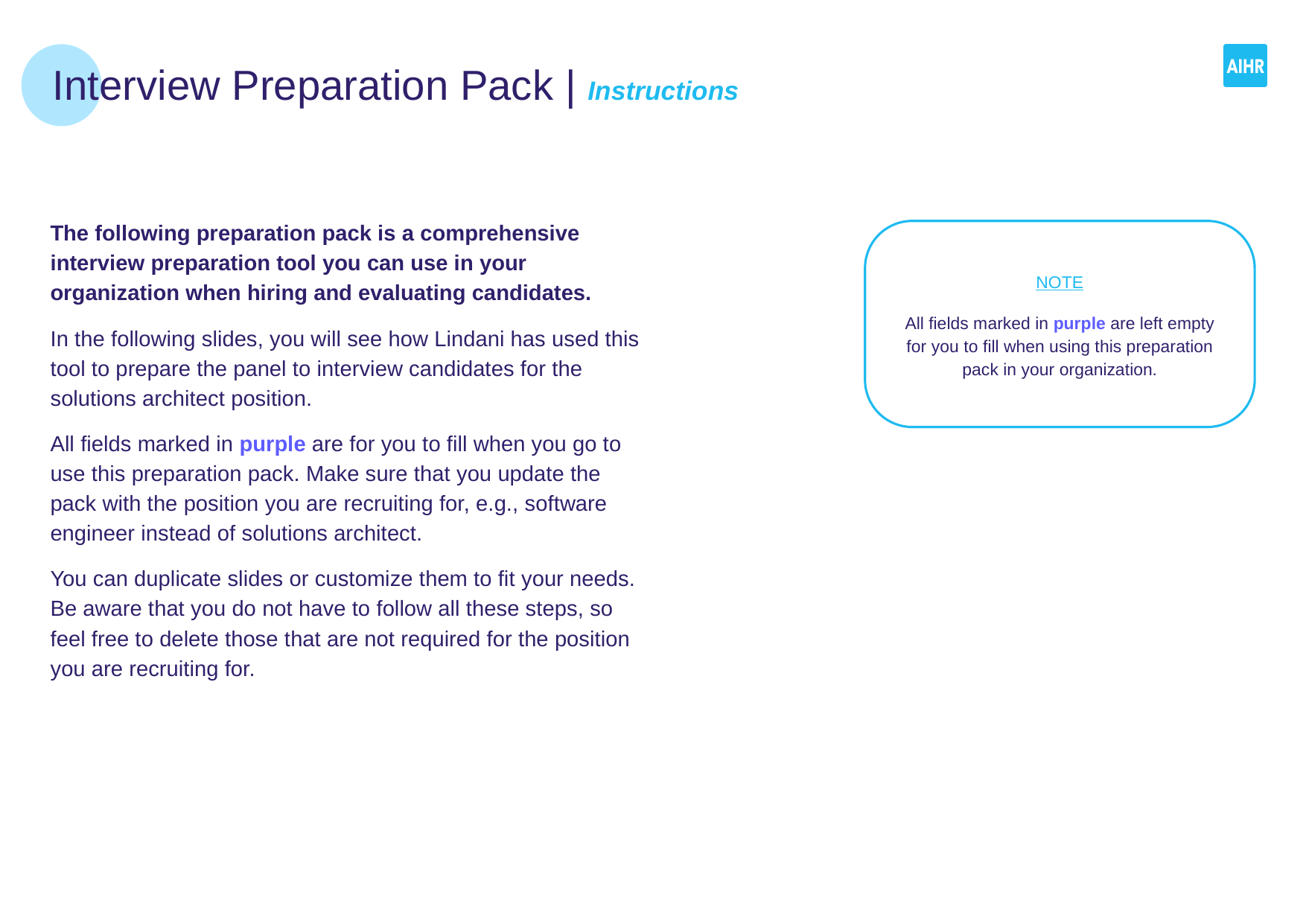

# Interview Preparation Pack | Instructions

The following preparation pack is a comprehensive interview preparation tool you can use in your organization when hiring and evaluating candidates.
In the following slides, you will see how Lindani has used this tool to prepare the panel to interview candidates for the solutions architect position.
All fields marked in purple are for you to fill when you go to use this preparation pack. Make sure that you update the pack with the position you are recruiting for, e.g., software engineer instead of solutions architect.
You can duplicate slides or customize them to fit your needs. Be aware that you do not have to follow all these steps, so feel free to delete those that are not required for the position you are recruiting for.

NOTE
All fields marked in purple are left empty for you to fill when using this preparation pack in your organization.